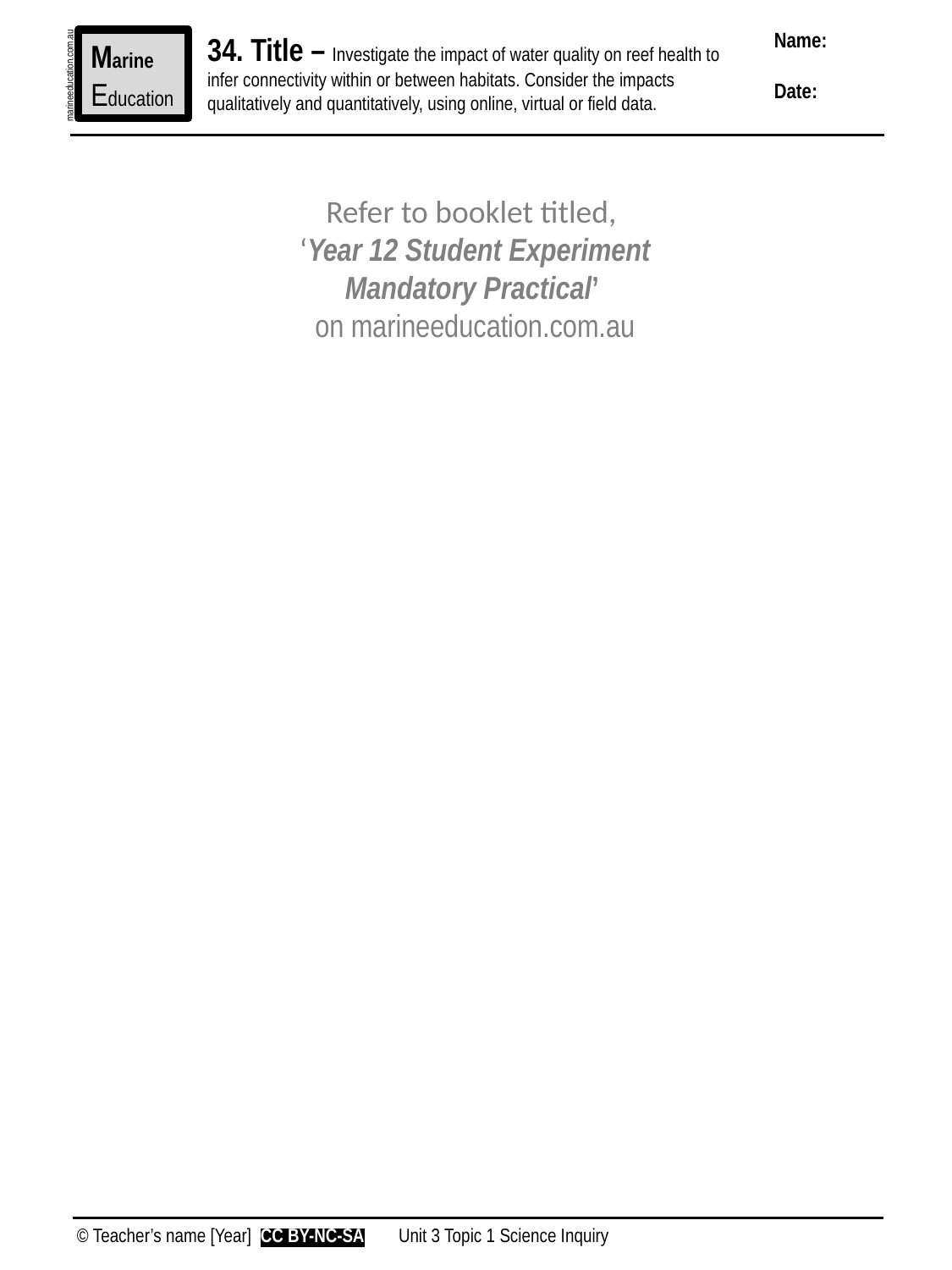

Name:

Date:
34. Title – Investigate the impact of water quality on reef health to infer connectivity within or between habitats. Consider the impacts qualitatively and quantitatively, using online, virtual or field data.
Marine
Education
marineeducation.com.au
Refer to booklet titled,
‘Year 12 Student Experiment Mandatory Practical’
on marineeducation.com.au

© Teacher’s name [Year]  CC BY-NC-SA
Unit 3 Topic 1 Science Inquiry